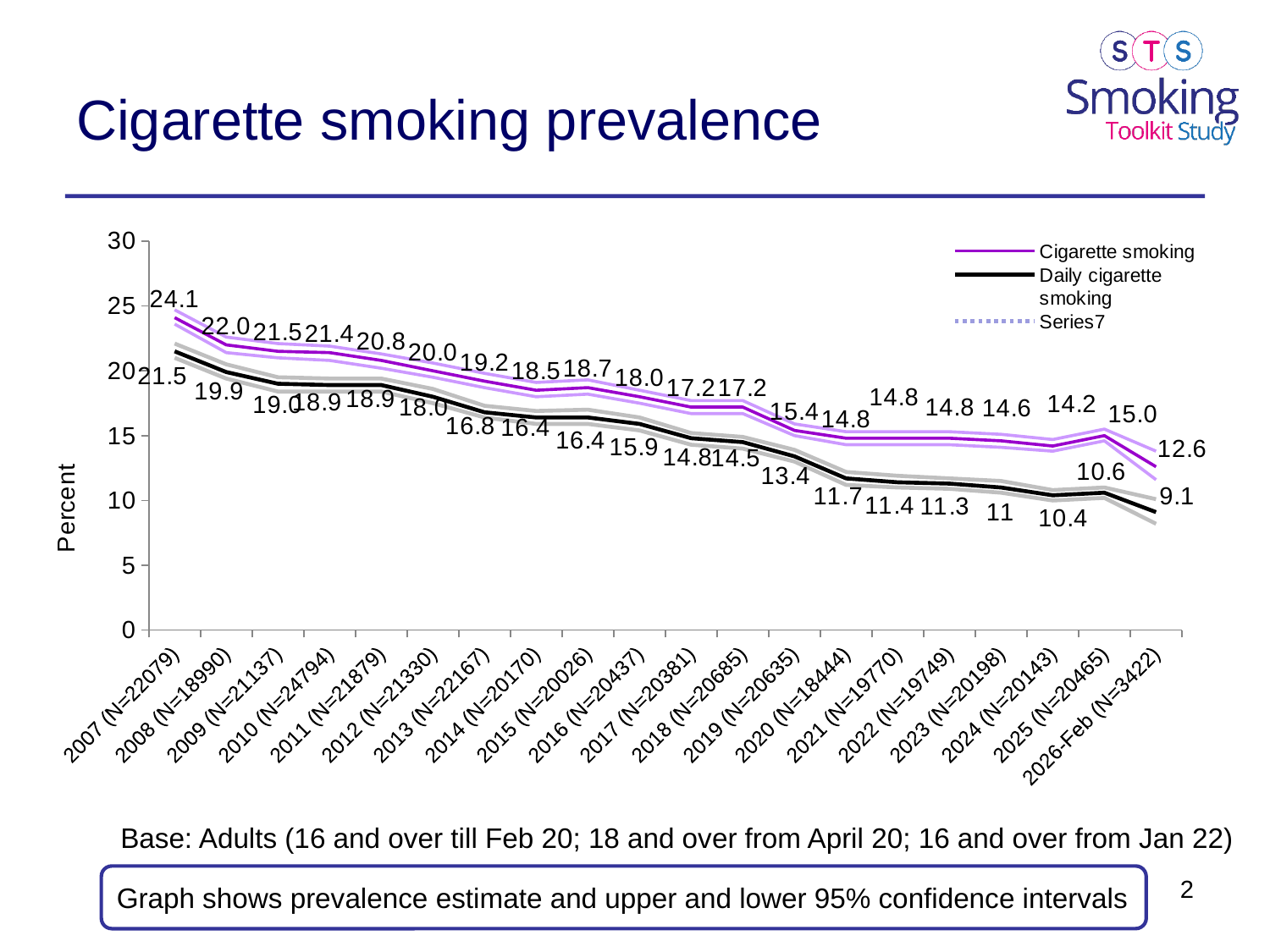

# Cigarette smoking prevalence

[unsupported chart]

Base: Adults (16 and over till Feb 20; 18 and over from April 20; 16 and over from Jan 22)
Graph shows prevalence estimate and upper and lower 95% confidence intervals
2